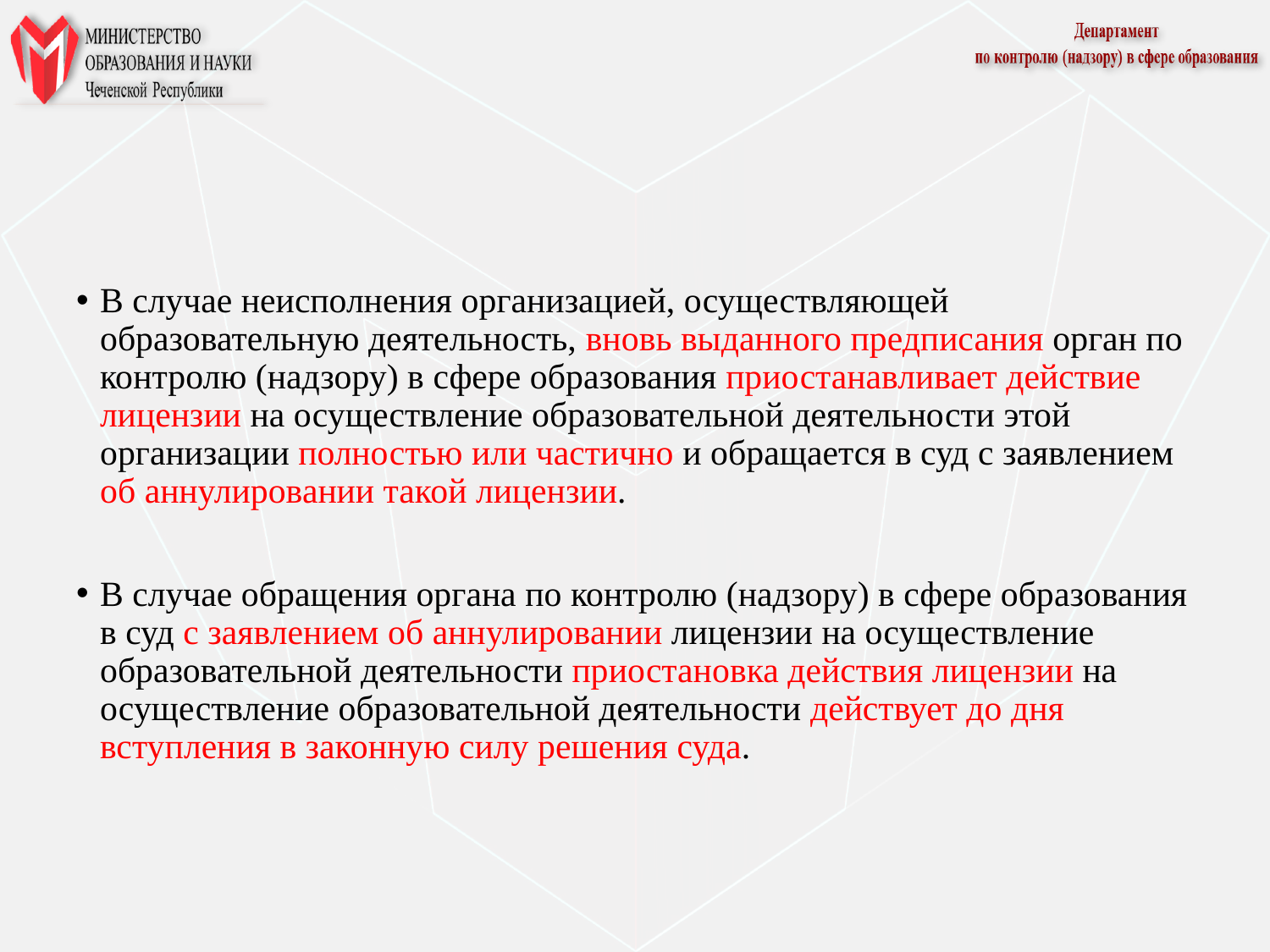

В случае неисполнения организацией, осуществляющей образовательную деятельность, вновь выданного предписания орган по контролю (надзору) в сфере образования приостанавливает действие лицензии на осуществление образовательной деятельности этой организации полностью или частично и обращается в суд с заявлением об аннулировании такой лицензии.

В случае обращения органа по контролю (надзору) в сфере образования в суд с заявлением об аннулировании лицензии на осуществление образовательной деятельности приостановка действия лицензии на осуществление образовательной деятельности действует до дня вступления в законную силу решения суда.